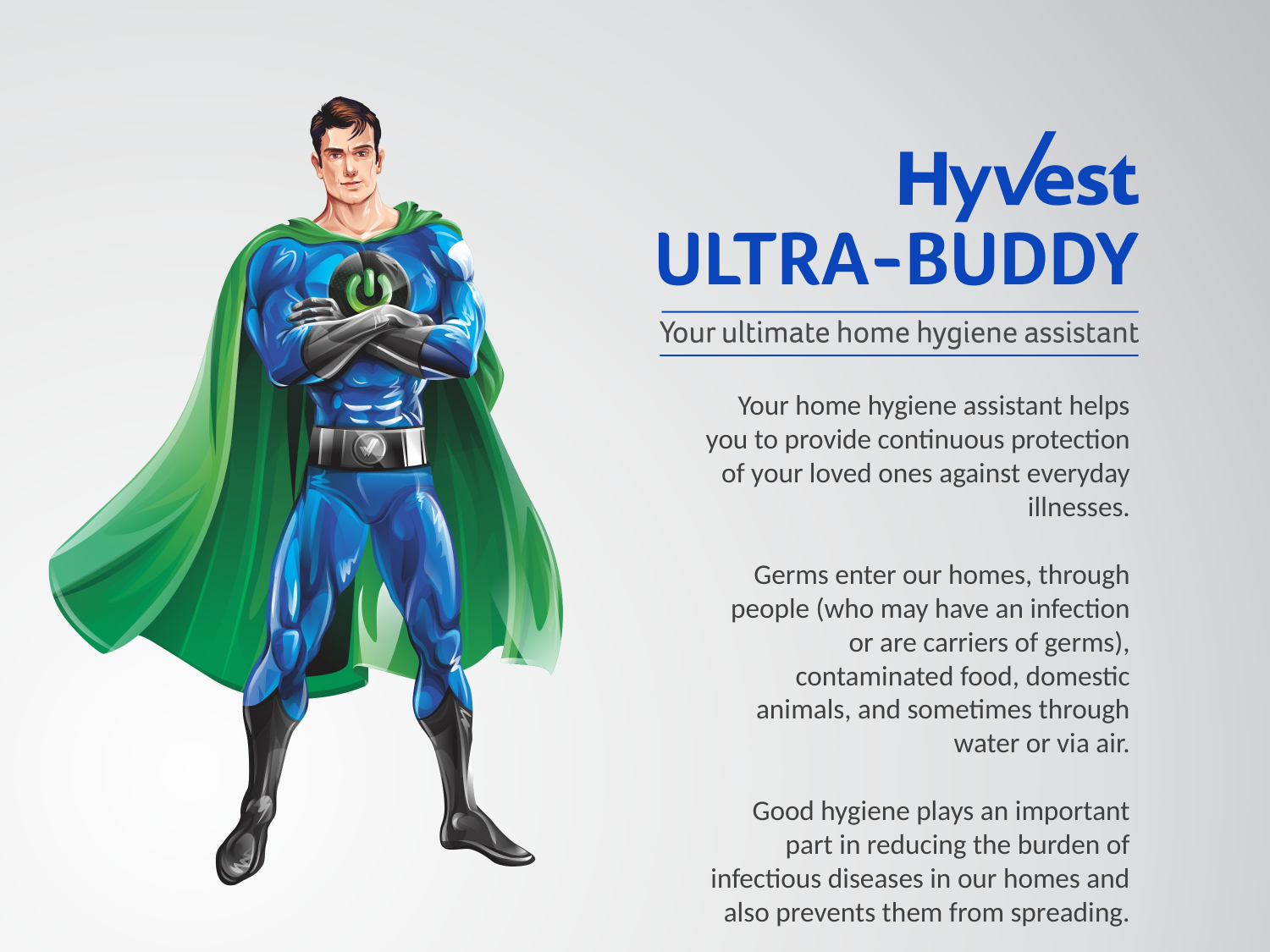

Your home hygiene assistant helps you to provide continuous protection of your loved ones against everyday illnesses.

Germs enter our homes, through people (who may have an infection or are carriers of germs), contaminated food, domestic animals, and sometimes through water or via air.

Good hygiene plays an important part in reducing the burden of infectious diseases in our homes and also prevents them from spreading.